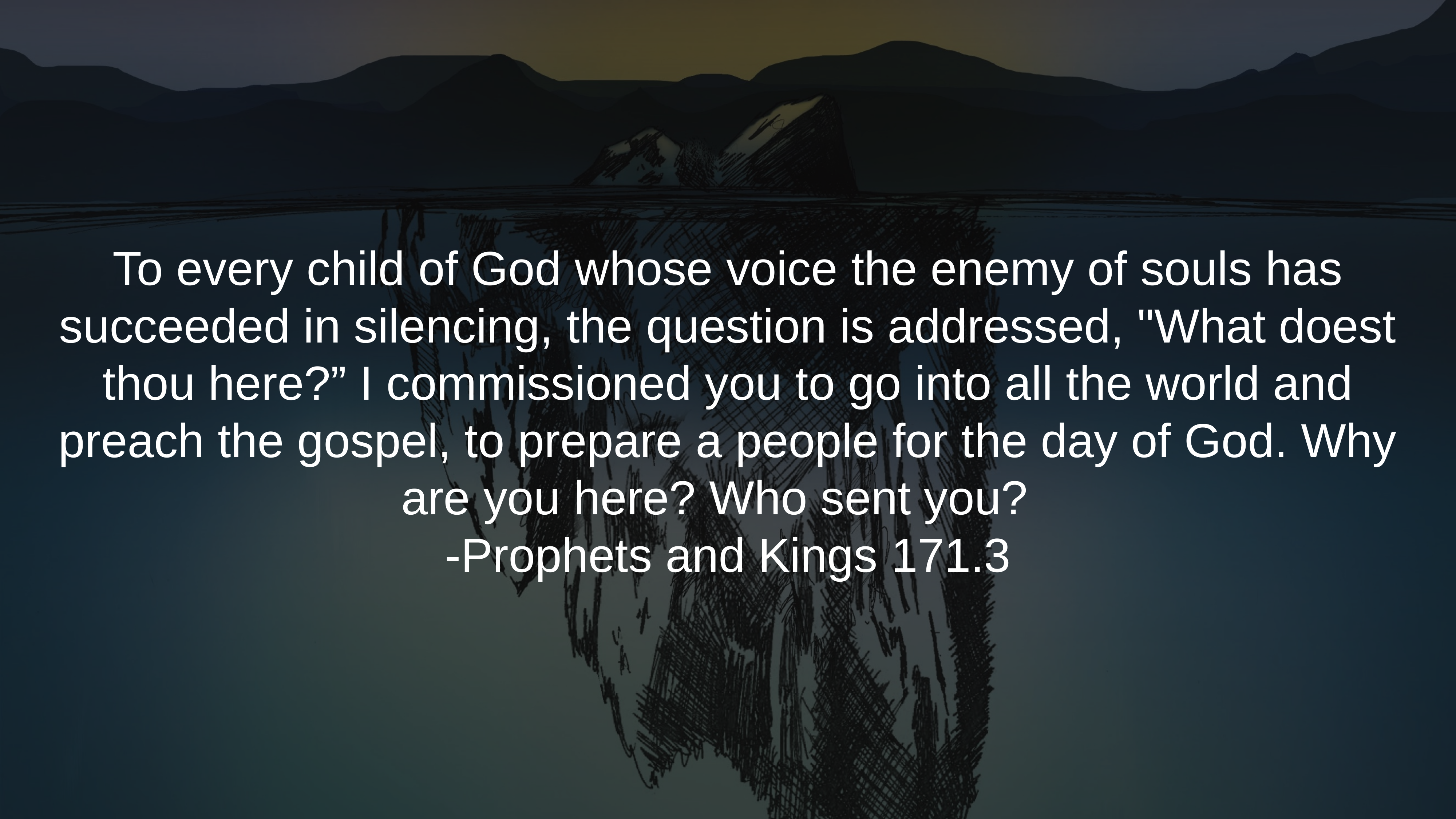

To every child of God whose voice the enemy of souls has succeeded in silencing, the question is addressed, "What doest thou here?” I commissioned you to go into all the world and preach the gospel, to prepare a people for the day of God. Why are you here? Who sent you?
-Prophets and Kings 171.3